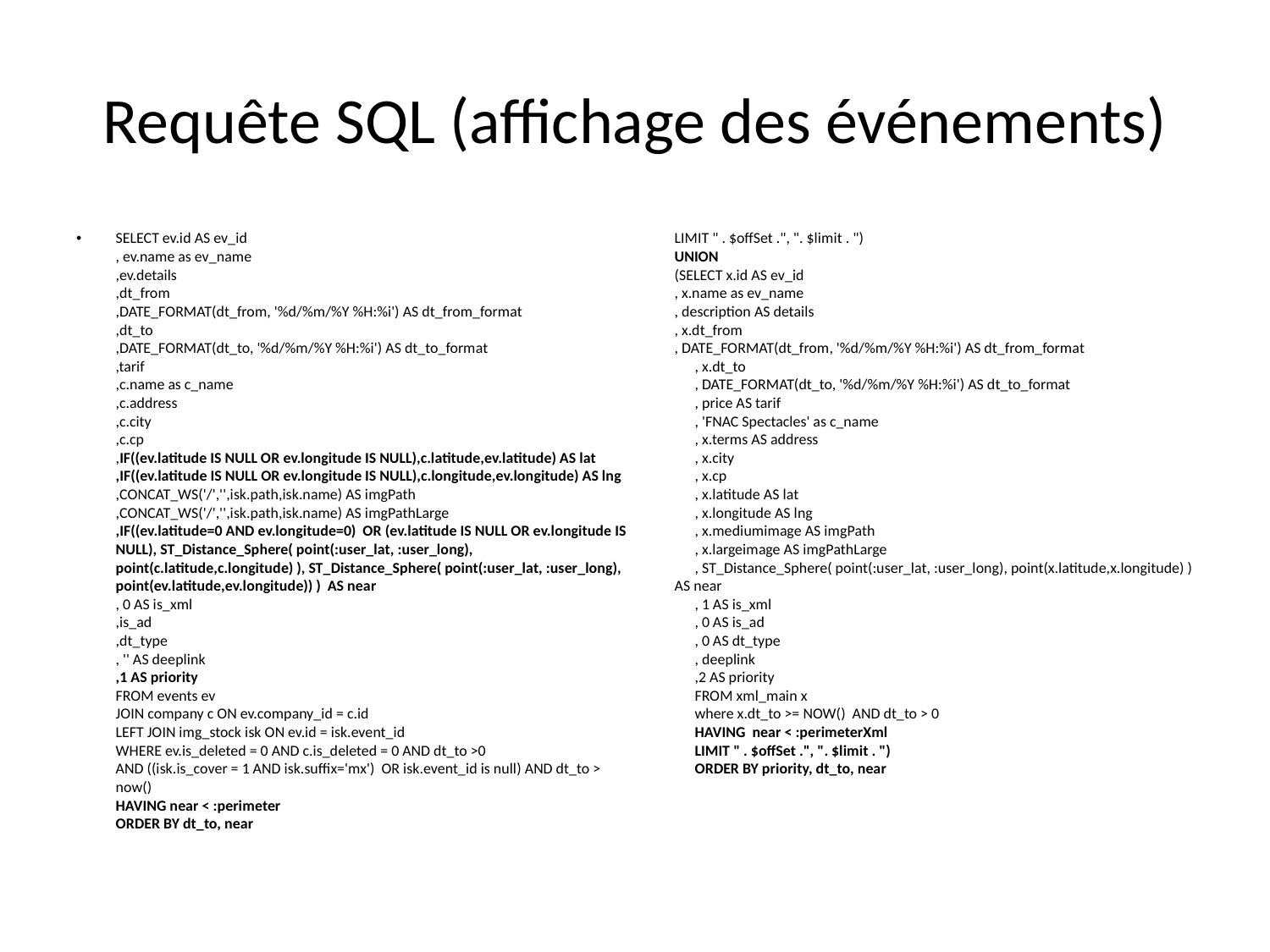

# Requête SQL (affichage des événements)
SELECT ev.id AS ev_id
, ev.name as ev_name
,ev.details
,dt_from
,DATE_FORMAT(dt_from, '%d/%m/%Y %H:%i') AS dt_from_format
,dt_to
,DATE_FORMAT(dt_to, '%d/%m/%Y %H:%i') AS dt_to_format
,tarif
,c.name as c_name
,c.address
,c.city
,c.cp
,IF((ev.latitude IS NULL OR ev.longitude IS NULL),c.latitude,ev.latitude) AS lat
,IF((ev.latitude IS NULL OR ev.longitude IS NULL),c.longitude,ev.longitude) AS lng
,CONCAT_WS('/','',isk.path,isk.name) AS imgPath
,CONCAT_WS('/','',isk.path,isk.name) AS imgPathLarge
,IF((ev.latitude=0 AND ev.longitude=0)  OR (ev.latitude IS NULL OR ev.longitude IS NULL), ST_Distance_Sphere( point(:user_lat, :user_long), point(c.latitude,c.longitude) ), ST_Distance_Sphere( point(:user_lat, :user_long), point(ev.latitude,ev.longitude)) )  AS near
, 0 AS is_xml
,is_ad
,dt_type
, '' AS deeplink
,1 AS priority
FROM events ev
JOIN company c ON ev.company_id = c.id
LEFT JOIN img_stock isk ON ev.id = isk.event_id
WHERE ev.is_deleted = 0 AND c.is_deleted = 0 AND dt_to >0
AND ((isk.is_cover = 1 AND isk.suffix='mx')  OR isk.event_id is null) AND dt_to > now()
HAVING near < :perimeter
ORDER BY dt_to, near
LIMIT " . $offSet .", ". $limit . ")
UNION
(SELECT x.id AS ev_id
, x.name as ev_name
, description AS details
, x.dt_from
, DATE_FORMAT(dt_from, '%d/%m/%Y %H:%i') AS dt_from_format
      , x.dt_to
      , DATE_FORMAT(dt_to, '%d/%m/%Y %H:%i') AS dt_to_format
      , price AS tarif
      , 'FNAC Spectacles' as c_name
      , x.terms AS address
      , x.city
      , x.cp
      , x.latitude AS lat
      , x.longitude AS lng
      , x.mediumimage AS imgPath
      , x.largeimage AS imgPathLarge
      , ST_Distance_Sphere( point(:user_lat, :user_long), point(x.latitude,x.longitude) ) AS near
      , 1 AS is_xml
      , 0 AS is_ad
      , 0 AS dt_type
      , deeplink
      ,2 AS priority
      FROM xml_main x
      where x.dt_to >= NOW()  AND dt_to > 0
      HAVING  near < :perimeterXml
      LIMIT " . $offSet .", ". $limit . ")
      ORDER BY priority, dt_to, near